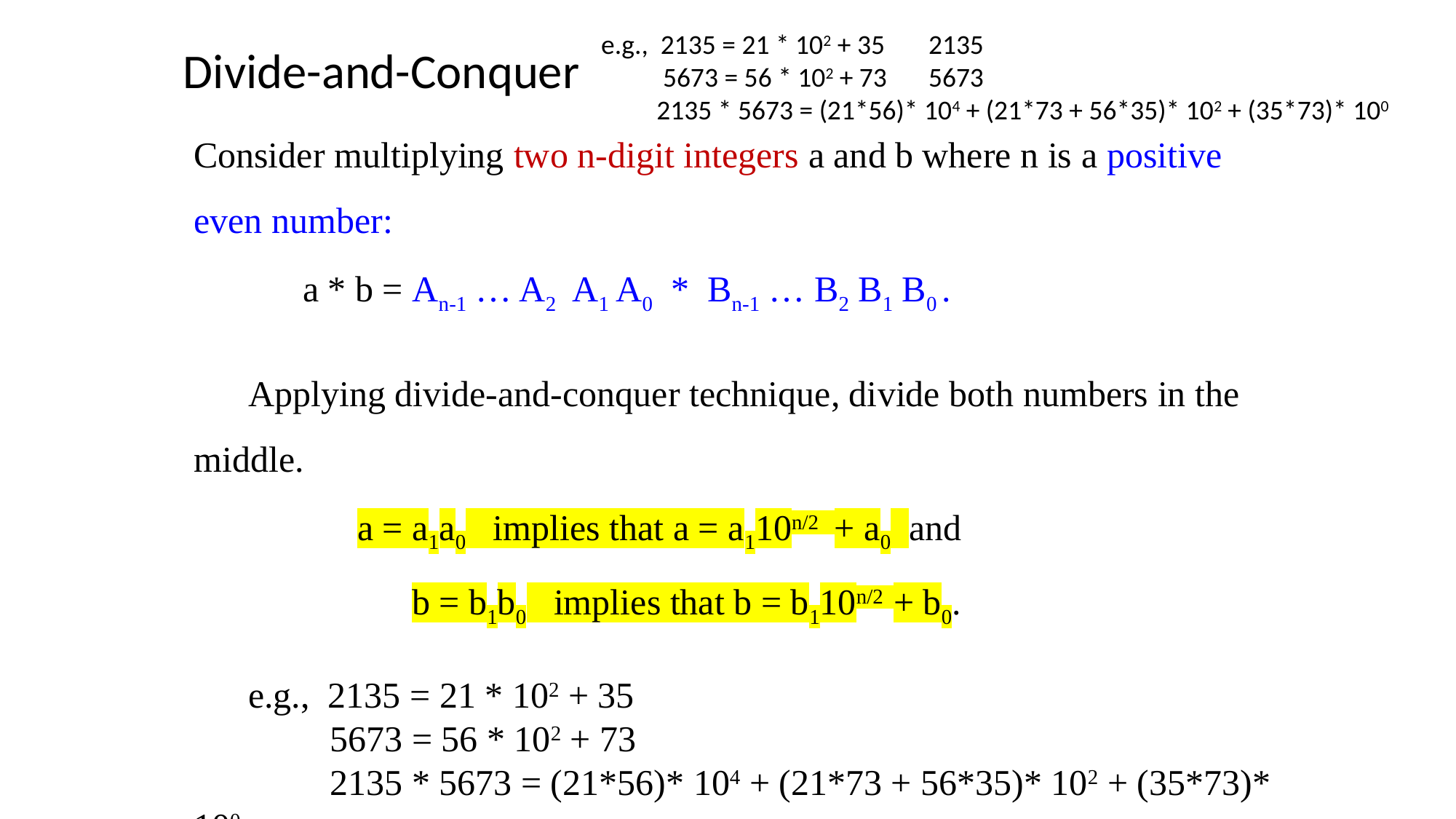

e.g.,  2135 = 21 * 102 + 35 	2135
          5673 = 56 * 102 + 73	5673
         2135 * 5673 = (21*56)* 104 + (21*73 + 56*35)* 102 + (35*73)* 100
 Divide-and-Conquer
Consider multiplying two n-digit integers a and b where n is a positive even number:
a * b = An-1 … A2  A1 A0  *  Bn-1 … B2 B1 B0 .

Applying divide-and-conquer technique, divide both numbers in the middle.
a = a1a0   implies that a = a110n/2   + a0  and
 	      b = b1b0   implies that b = b110n/2  + b0.

e.g.,  2135 = 21 * 102 + 35
         5673 = 56 * 102 + 73
         2135 * 5673 = (21*56)* 104 + (21*73 + 56*35)* 102 + (35*73)* 100